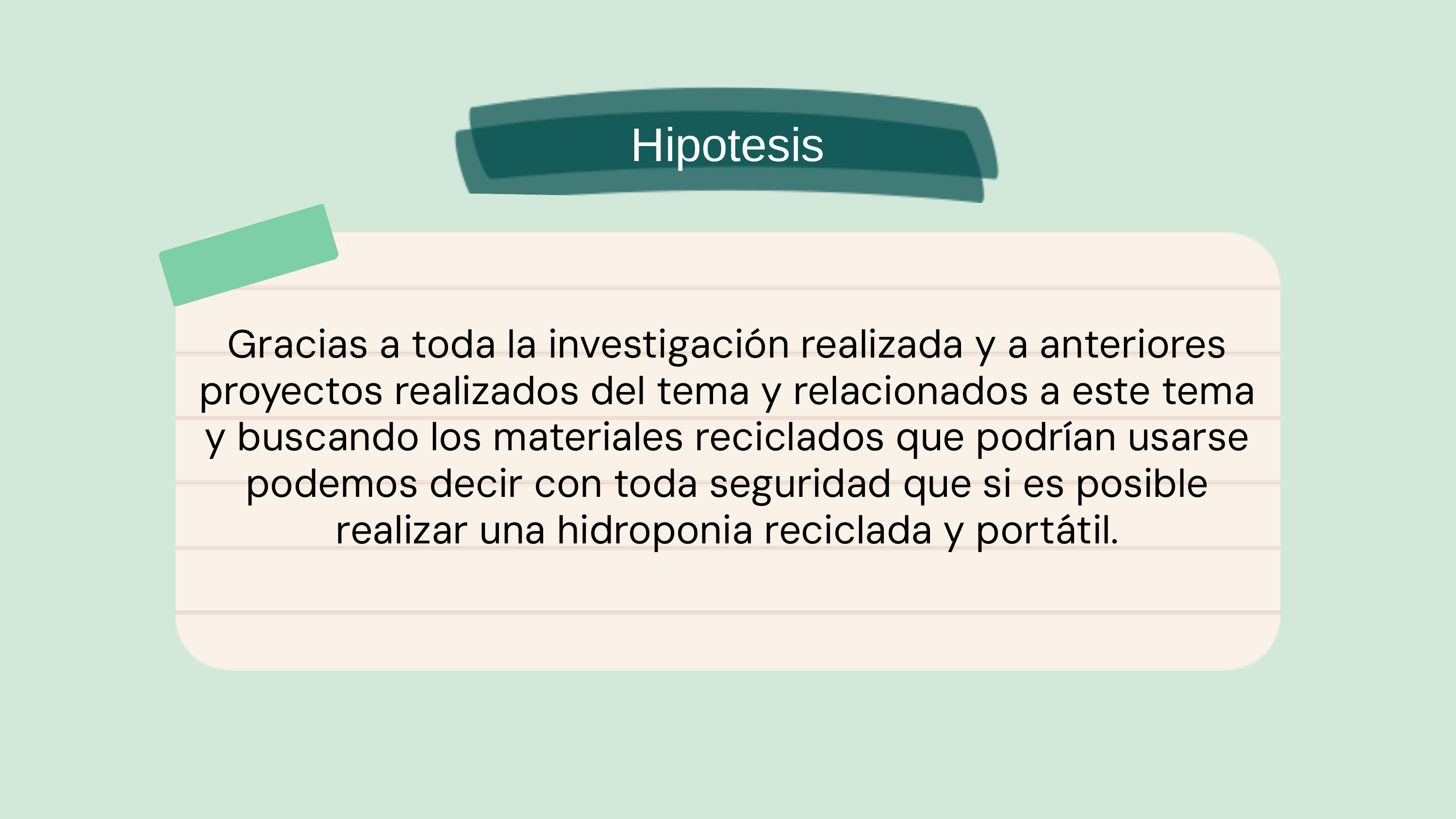

Hipotesis

Gracias a toda la investigación realizada y a anteriores proyectos realizados del tema y relacionados a este tema y buscando los materiales reciclados que podrían usarse podemos decir con toda seguridad que si es posible realizar una hidroponia reciclada y portátil.